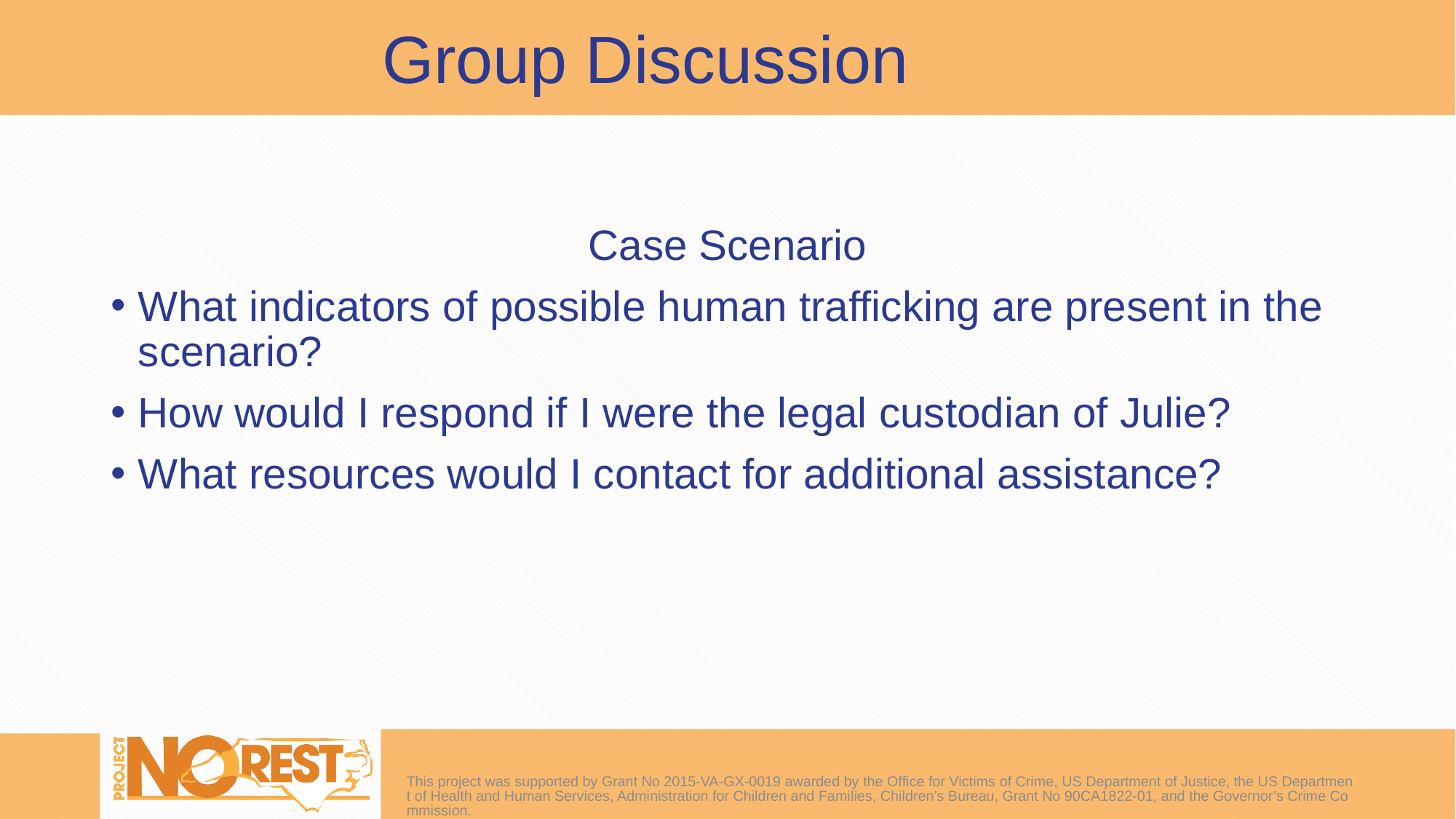

# Group Discussion
Case Scenario
What indicators of possible human trafficking are present in the scenario?
How would I respond if I were the legal custodian of Julie?
What resources would I contact for additional assistance?

This project was supported by Grant No 2015-VA-GX-0019 awarded by the Office for Victims of Crime, US Department of Justice, the US Department of Health and Human Services, Administration for Children and Families, Children’s Bureau, Grant No 90CA1822-01, and the Governor’s Crime Commission.
44